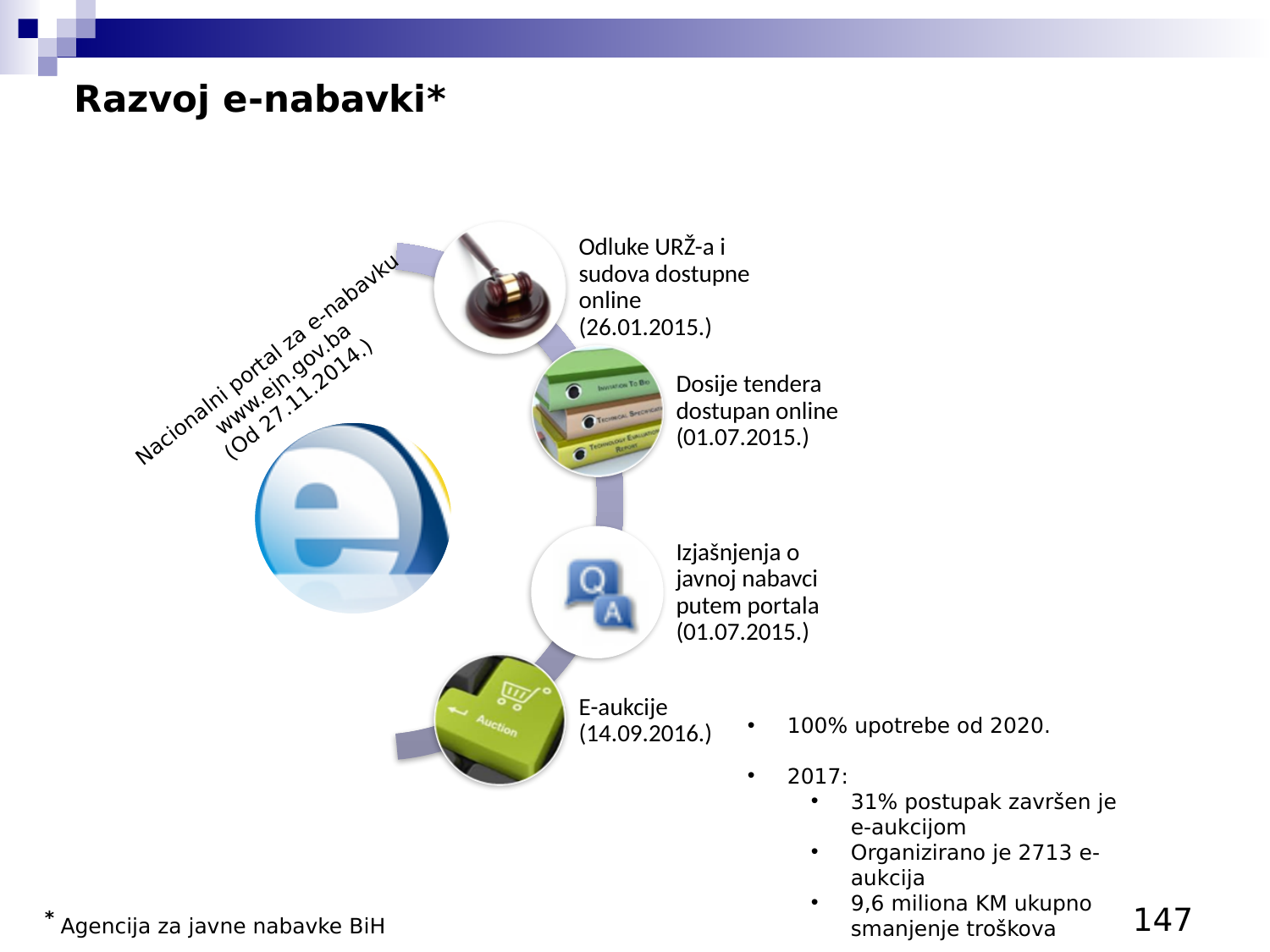

Razvoj e-nabavki*

Odluke URŽ-a i sudova dostupne online (26.01.2015.)
Dosije tendera dostupan online (01.07.2015.)
Izjašnjenja o javnoj nabavci putem portala (01.07.2015.)
E-aukcije  (14.09.2016.)
Nacionalni portal za e-nabavku
www.ejn.gov.ba
(Od 27.11.2014.)

100% upotrebe od 2020.

2017:
31% postupak završen je e-aukcijom
Organizirano je 2713 e-aukcija
9,6 miliona KM ukupno smanjenje troškova
* Agencija za javne nabavke BiH